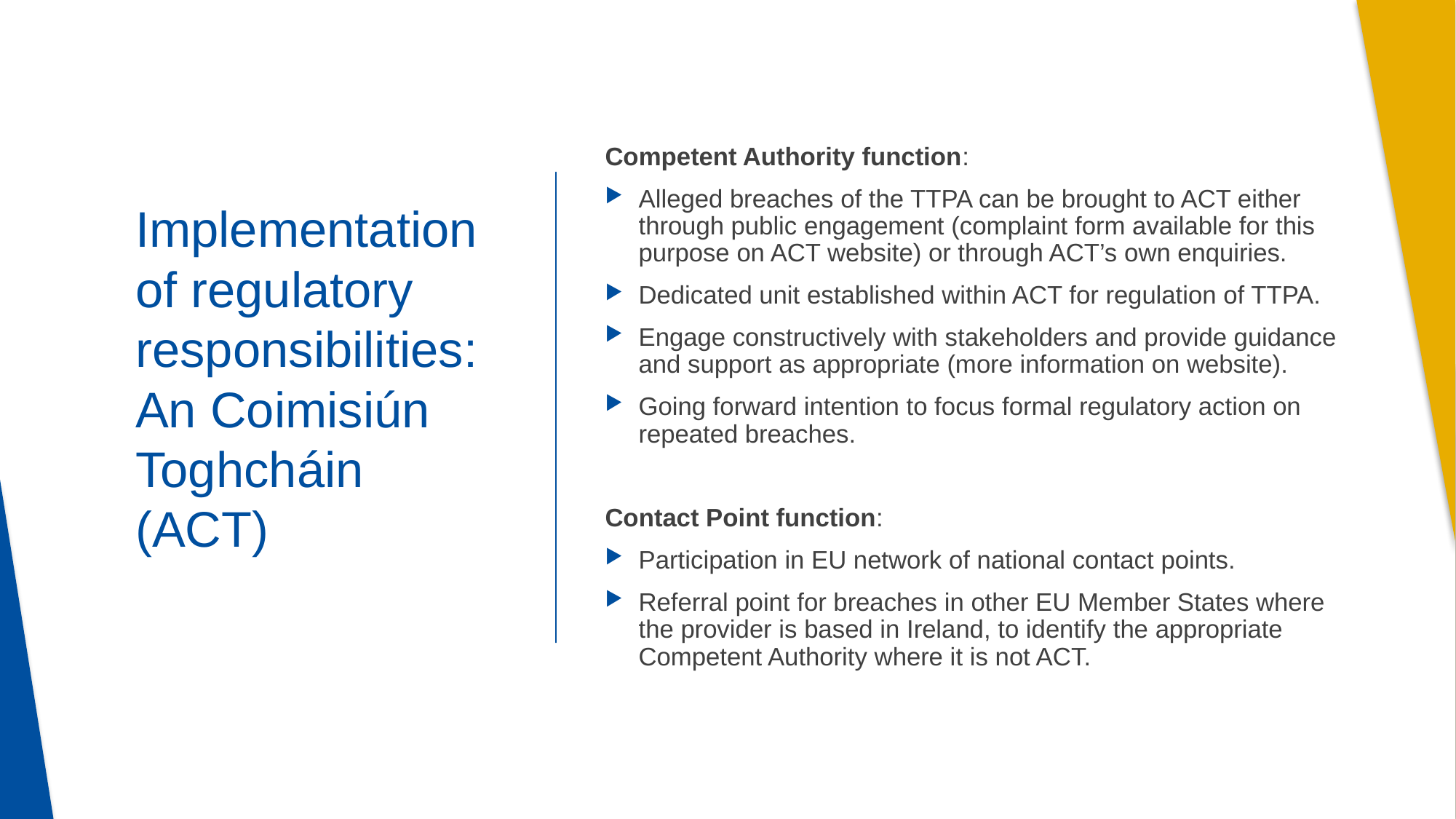

Competent Authority function:
Alleged breaches of the TTPA can be brought to ACT either through public engagement (complaint form available for this purpose on ACT website) or through ACT’s own enquiries.
Dedicated unit established within ACT for regulation of TTPA.
Engage constructively with stakeholders and provide guidance and support as appropriate (more information on website).
Going forward intention to focus formal regulatory action on repeated breaches.

Contact Point function:
Participation in EU network of national contact points.
Referral point for breaches in other EU Member States where the provider is based in Ireland, to identify the appropriate Competent Authority where it is not ACT.
# Implementation of regulatory responsibilities: An Coimisiún Toghcháin (ACT)